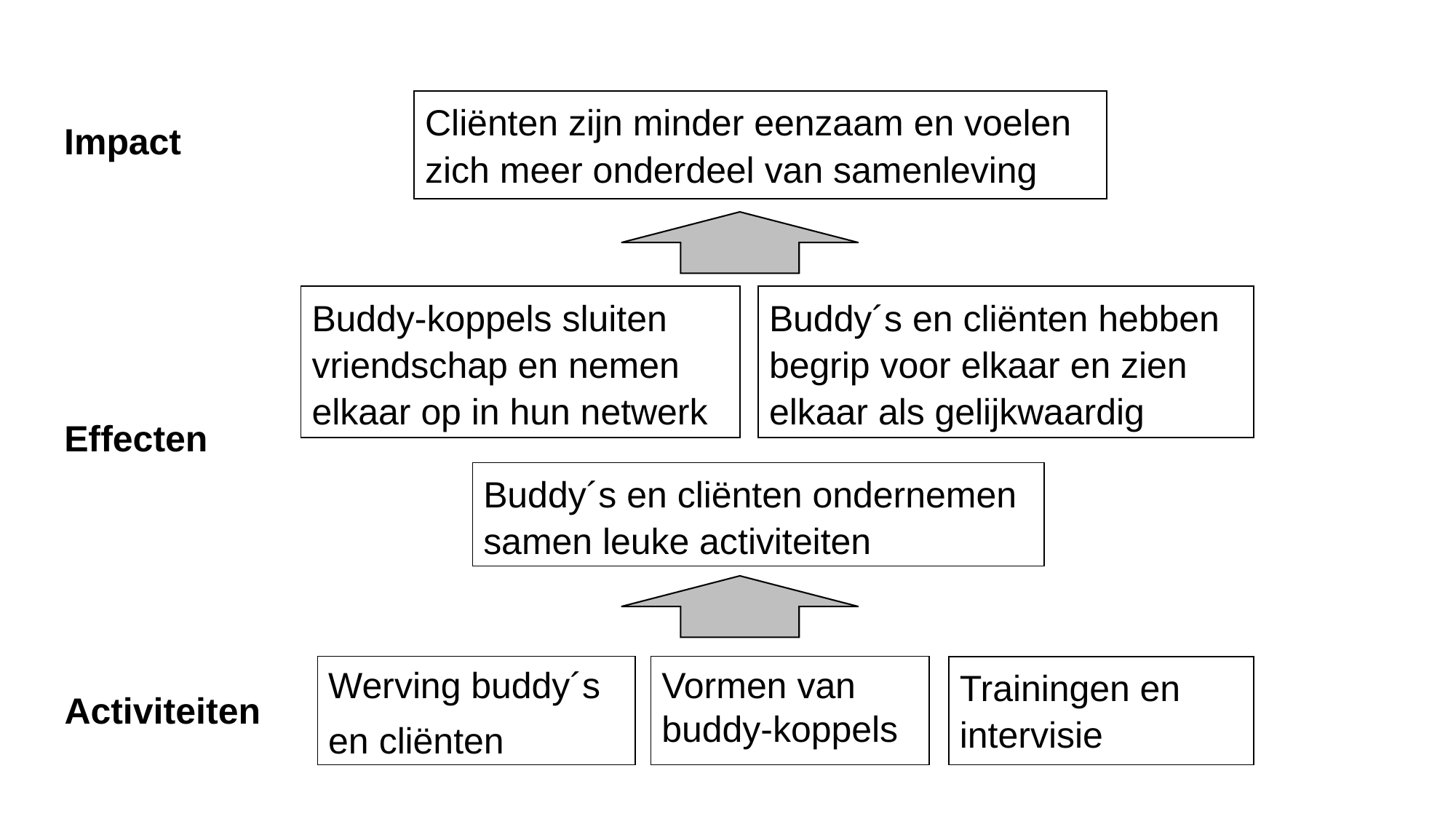

Cliënten zijn minder eenzaam en voelen zich meer onderdeel van samenleving

Impact

Buddy-koppels sluiten vriendschap en nemen elkaar op in hun netwerk

Buddy´s en cliënten hebben begrip voor elkaar en zien elkaar als gelijkwaardig

Effecten
Buddy´s en cliënten ondernemen samen leuke activiteiten

Werving buddy´s
en cliënten
Vormen van buddy-koppels
Trainingen en intervisie
Activiteiten